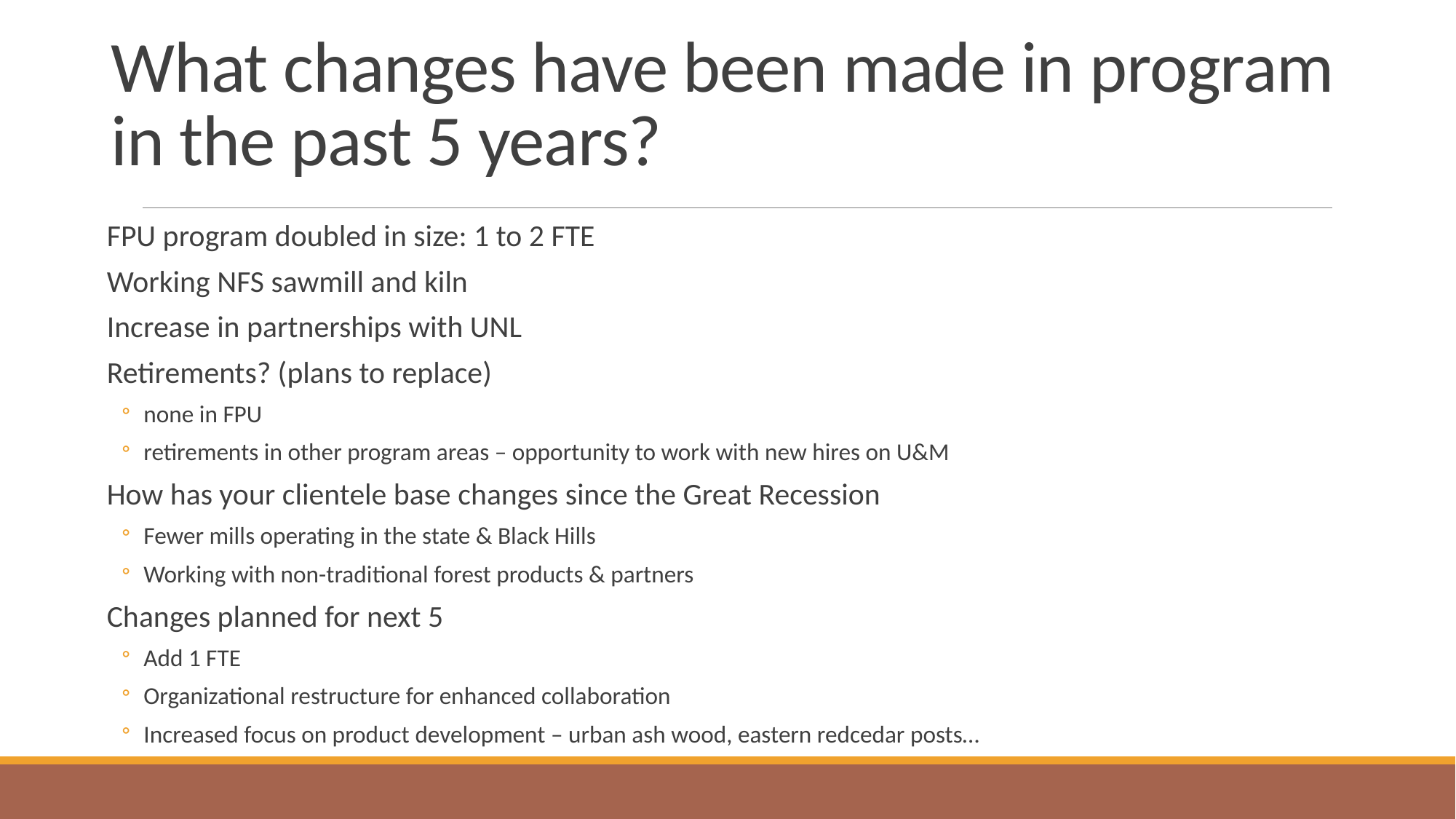

# What changes have been made in program in the past 5 years?
FPU program doubled in size: 1 to 2 FTE
Working NFS sawmill and kiln
Increase in partnerships with UNL
Retirements? (plans to replace)
none in FPU
retirements in other program areas – opportunity to work with new hires on U&M
How has your clientele base changes since the Great Recession
Fewer mills operating in the state & Black Hills
Working with non-traditional forest products & partners
Changes planned for next 5
Add 1 FTE
Organizational restructure for enhanced collaboration
Increased focus on product development – urban ash wood, eastern redcedar posts…